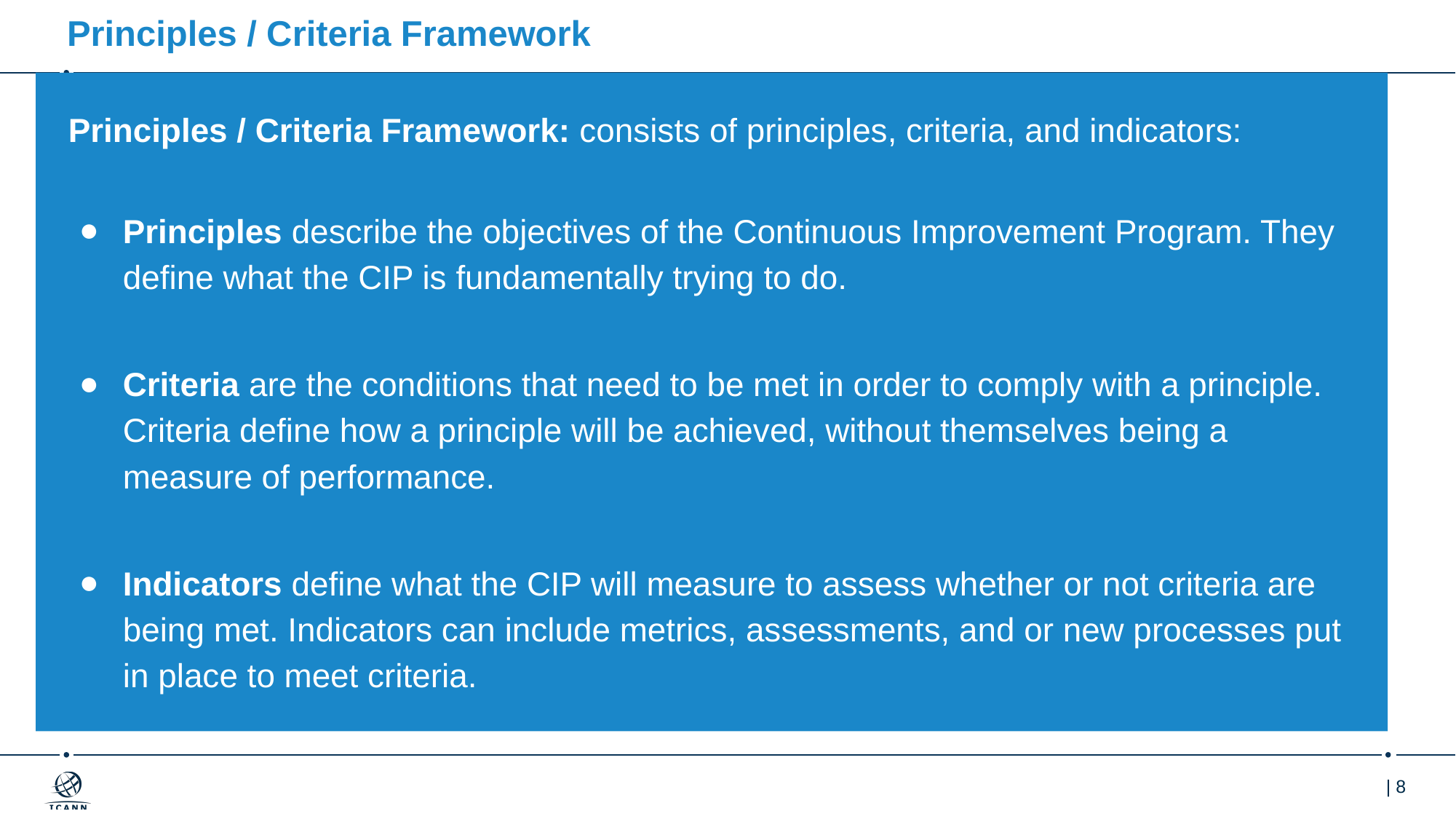

# Principles / Criteria Framework

Principles / Criteria Framework: consists of principles, criteria, and indicators:
Principles describe the objectives of the Continuous Improvement Program. They define what the CIP is fundamentally trying to do.
Criteria are the conditions that need to be met in order to comply with a principle. Criteria define how a principle will be achieved, without themselves being a measure of performance.
Indicators define what the CIP will measure to assess whether or not criteria are being met. Indicators can include metrics, assessments, and or new processes put in place to meet criteria.